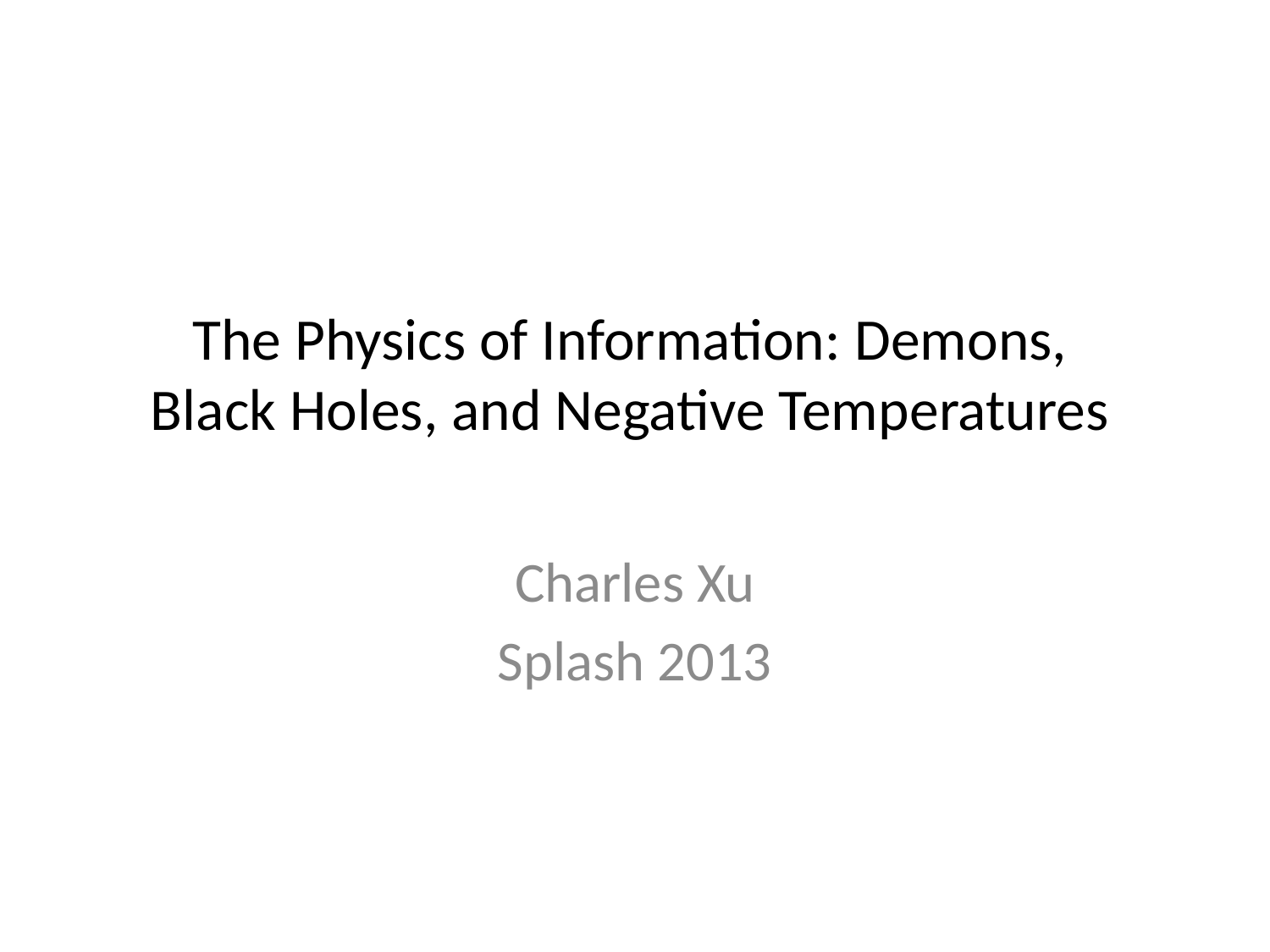

# The Physics of Information: Demons, Black Holes, and Negative Temperatures
Charles Xu
Splash 2013